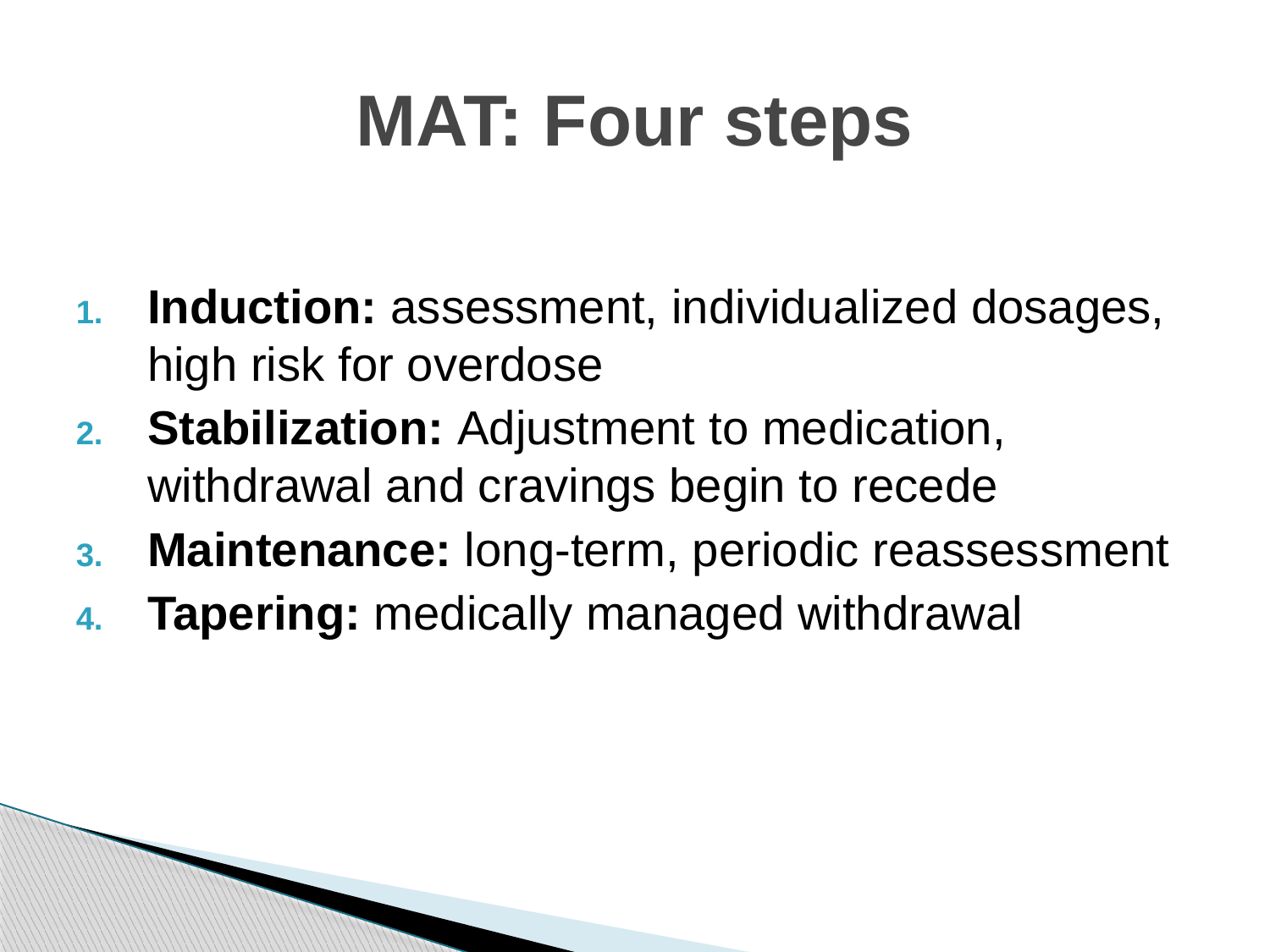

# MAT: Four steps

Induction: assessment, individualized dosages, high risk for overdose
Stabilization: Adjustment to medication, withdrawal and cravings begin to recede
Maintenance: long-term, periodic reassessment
Tapering: medically managed withdrawal